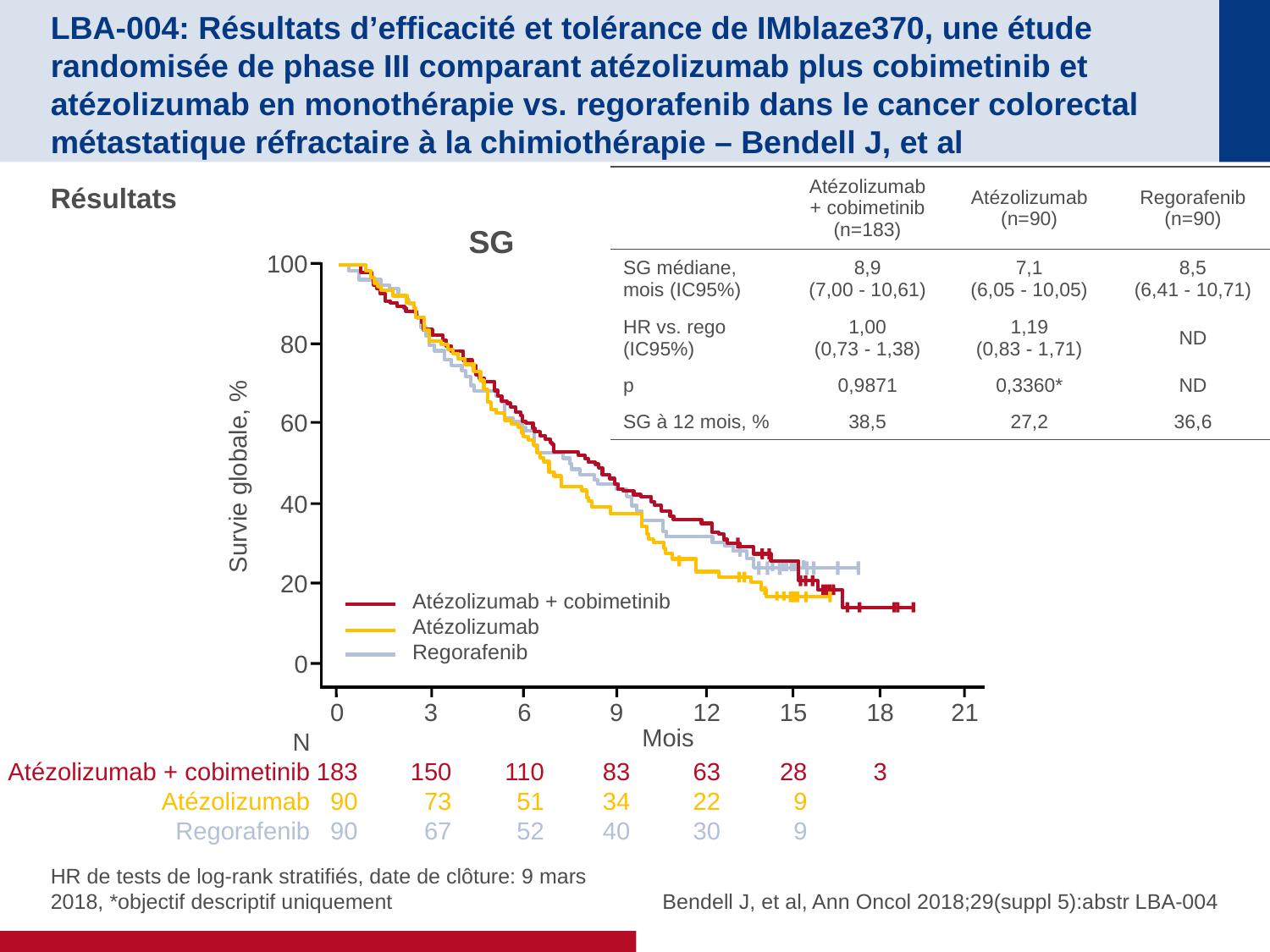

# LBA-004: Résultats d’efficacité et tolérance de IMblaze370, une étude randomisée de phase III comparant atézolizumab plus cobimetinib et atézolizumab en monothérapie vs. regorafenib dans le cancer colorectal métastatique réfractaire à la chimiothérapie – Bendell J, et al
|  | Atézolizumab + cobimetinib (n=183) | Atézolizumab (n=90) | Regorafenib (n=90) |
| --- | --- | --- | --- |
| SG médiane, mois (IC95%) | 8,9 (7,00 - 10,61) | 7,1 (6,05 - 10,05) | 8,5 (6,41 - 10,71) |
| HR vs. rego (IC95%) | 1,00 (0,73 - 1,38) | 1,19 (0,83 - 1,71) | ND |
| p | 0,9871 | 0,3360\* | ND |
| SG à 12 mois, % | 38,5 | 27,2 | 36,6 |
Résultats

SG
100

80

60

Survie globale, %
40

20

0

0

183
90
90

12

63
22
30

15

28
9
9

18

3

21

9

83
34
40
3

150
73
67
6

110
51
52

Mois
N
Atézolizumab + cobimetinib
Atézolizumab
Regorafenib

Atézolizumab + cobimetinib
Atézolizumab
Regorafenib
HR de tests de log-rank stratifiés, date de clôture: 9 mars 2018, *objectif descriptif uniquement
Bendell J, et al, Ann Oncol 2018;29(suppl 5):abstr LBA-004